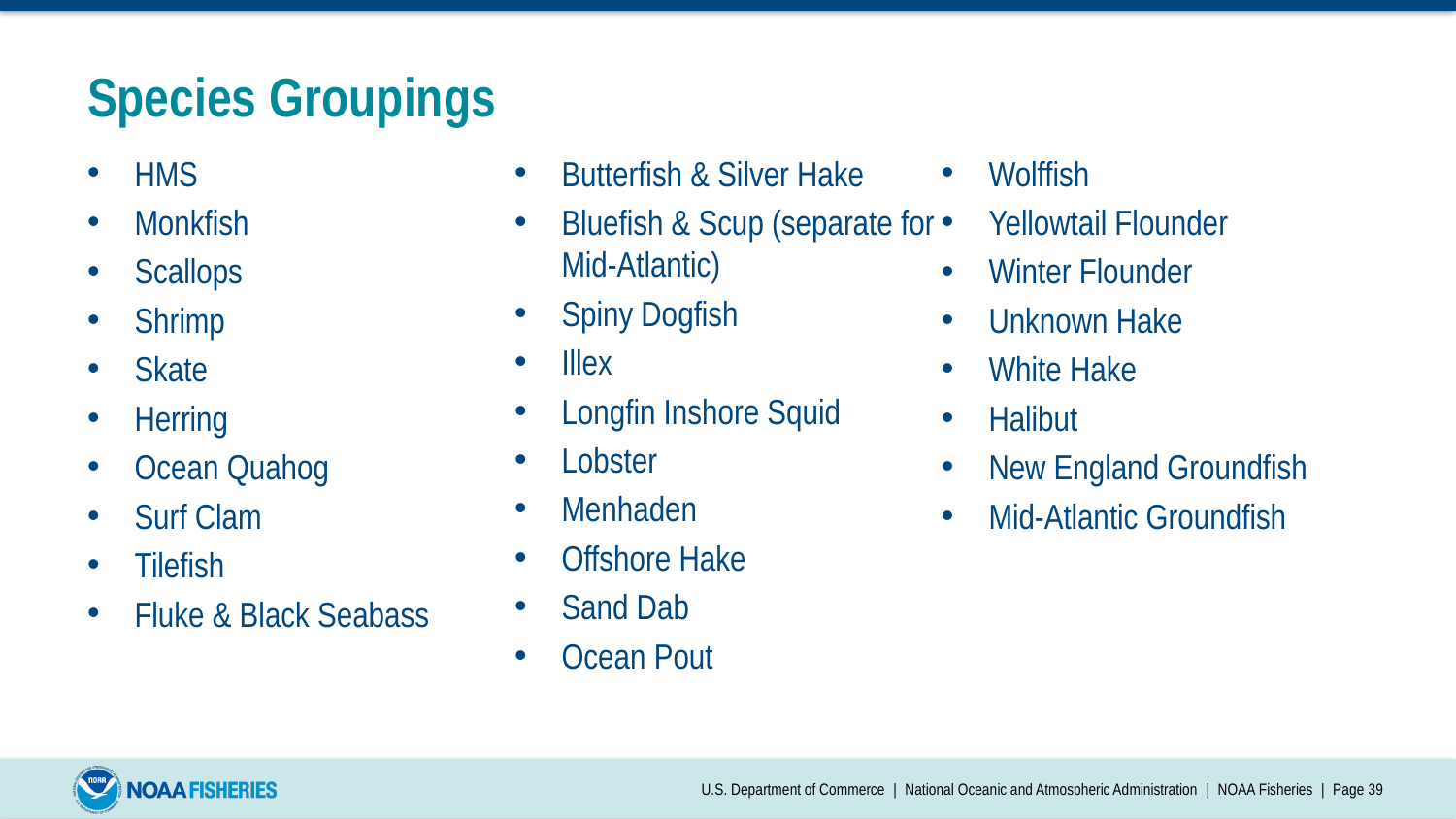

# Species Groupings
HMS
Monkfish
Scallops
Shrimp
Skate
Herring
Ocean Quahog
Surf Clam
Tilefish
Fluke & Black Seabass
Butterfish & Silver Hake
Bluefish & Scup (separate for Mid-Atlantic)
Spiny Dogfish
Illex
Longfin Inshore Squid
Lobster
Menhaden
Offshore Hake
Sand Dab
Ocean Pout
Wolffish
Yellowtail Flounder
Winter Flounder
Unknown Hake
White Hake
Halibut
New England Groundfish
Mid-Atlantic Groundfish

U.S. Department of Commerce | National Oceanic and Atmospheric Administration | NOAA Fisheries | Page 39